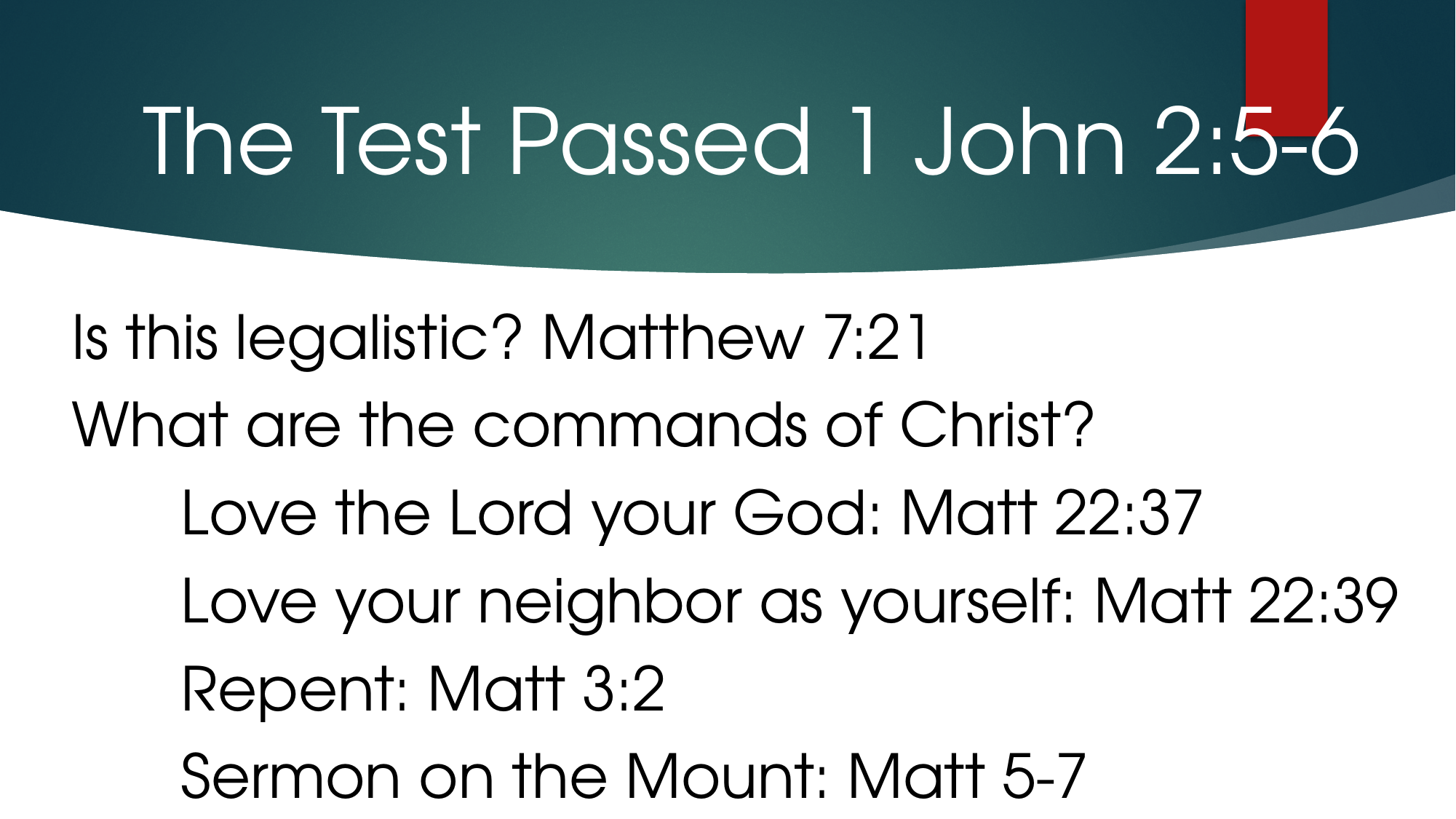

# The Test Passed 1 John 2:5-6

Is this legalistic? Matthew 7:21
What are the commands of Christ?
	Love the Lord your God: Matt 22:37
	Love your neighbor as yourself: Matt 22:39
	Repent: Matt 3:2
	Sermon on the Mount: Matt 5-7